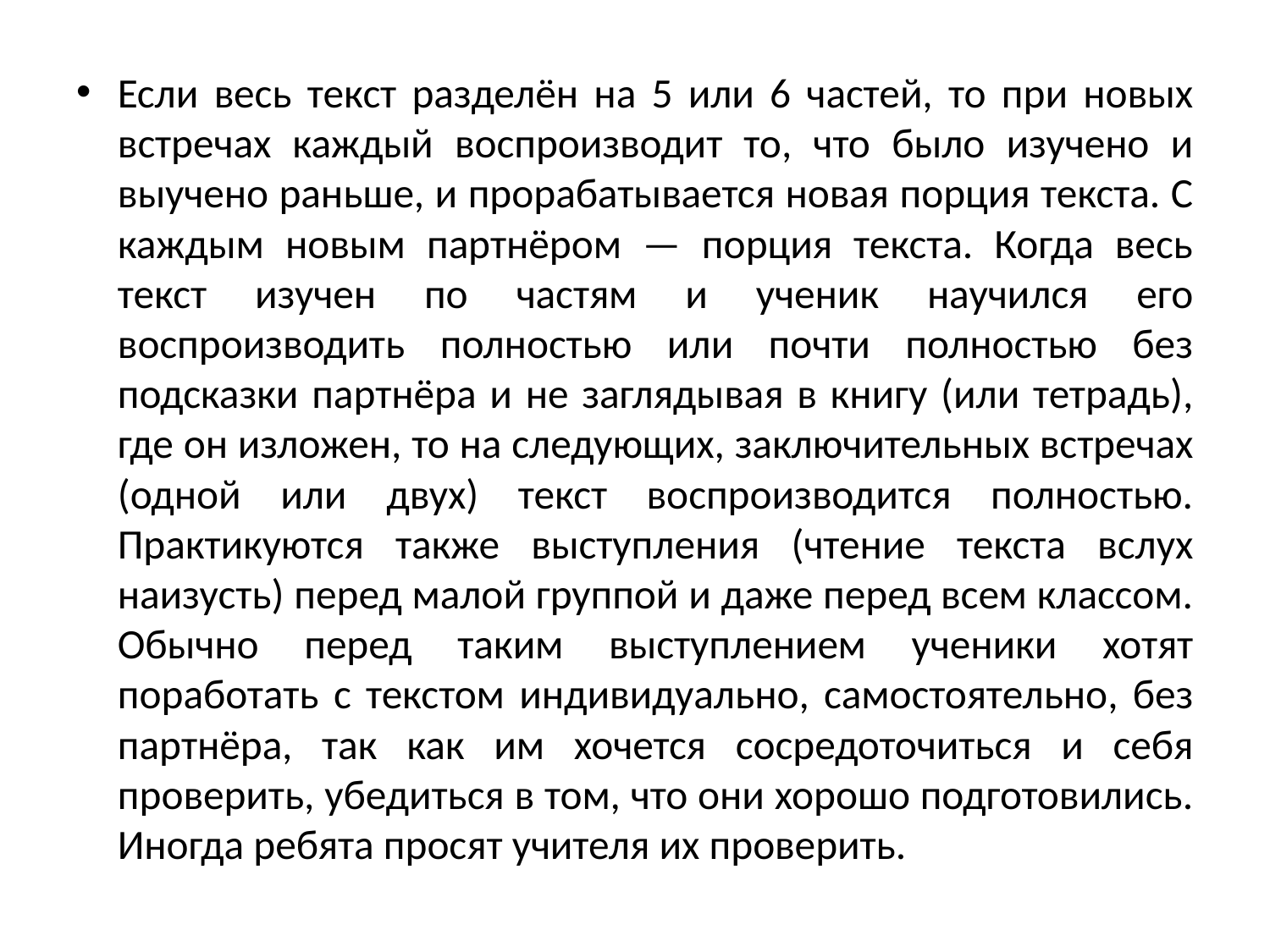

Если весь текст разделён на 5 или 6 частей, то при новых встречах каждый воспроизводит то, что было изучено и выучено раньше, и прорабатывается новая порция текста. С каждым новым партнёром — порция текста. Когда весь текст изучен по частям и ученик научился его воспроизводить полностью или почти полностью без подсказки партнёра и не заглядывая в книгу (или тетрадь), где он изложен, то на следующих, заключительных встречах (одной или двух) текст воспроизводится полностью. Практикуются также выступления (чтение текста вслух наизусть) перед малой группой и даже перед всем классом. Обычно перед таким выступлением ученики хотят поработать с текстом индивидуально, самостоятельно, без партнёра, так как им хочется сосредоточиться и себя проверить, убедиться в том, что они хорошо подготовились. Иногда ребята просят учителя их проверить.